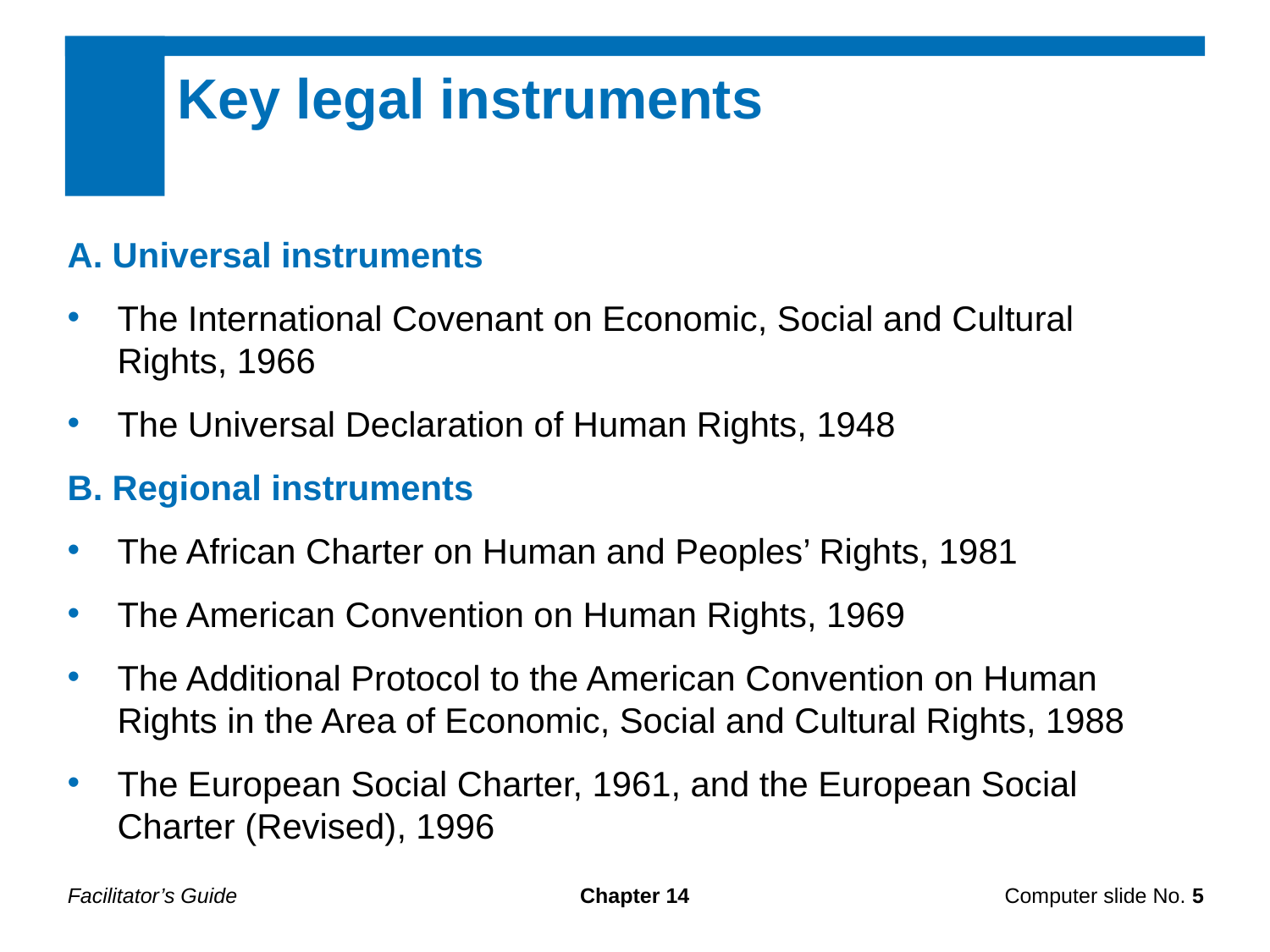

Key legal instruments
A. Universal instruments
The International Covenant on Economic, Social and Cultural Rights, 1966
The Universal Declaration of Human Rights, 1948
B. Regional instruments
The African Charter on Human and Peoples’ Rights, 1981
The American Convention on Human Rights, 1969
The Additional Protocol to the American Convention on Human Rights in the Area of Economic, Social and Cultural Rights, 1988
The European Social Charter, 1961, and the European Social Charter (Revised), 1996
Facilitator’s Guide
Chapter 14
Computer slide No. 5